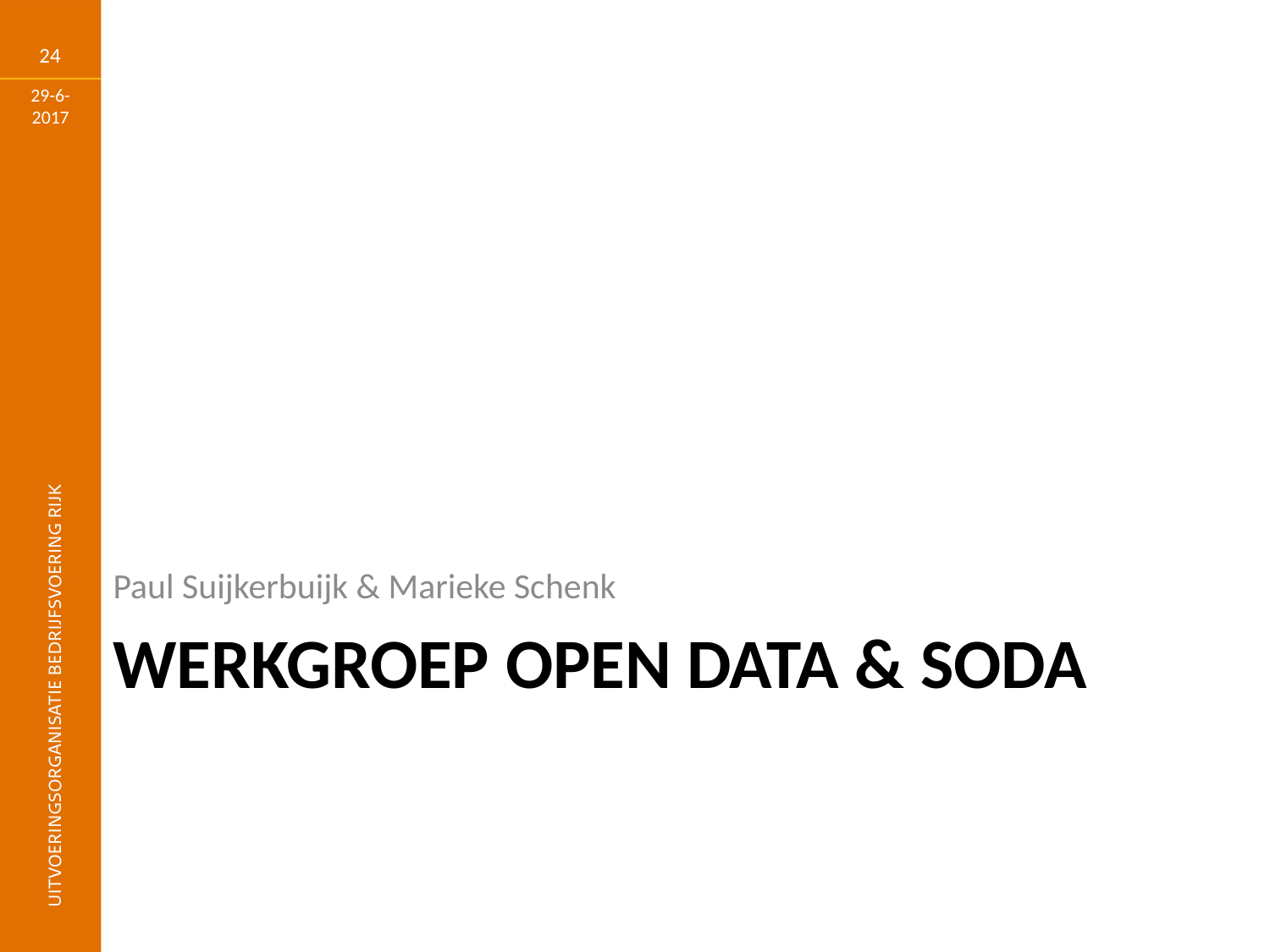

24
29-6-2017
Paul Suijkerbuijk & Marieke Schenk
# Werkgroep Open Data & SODA